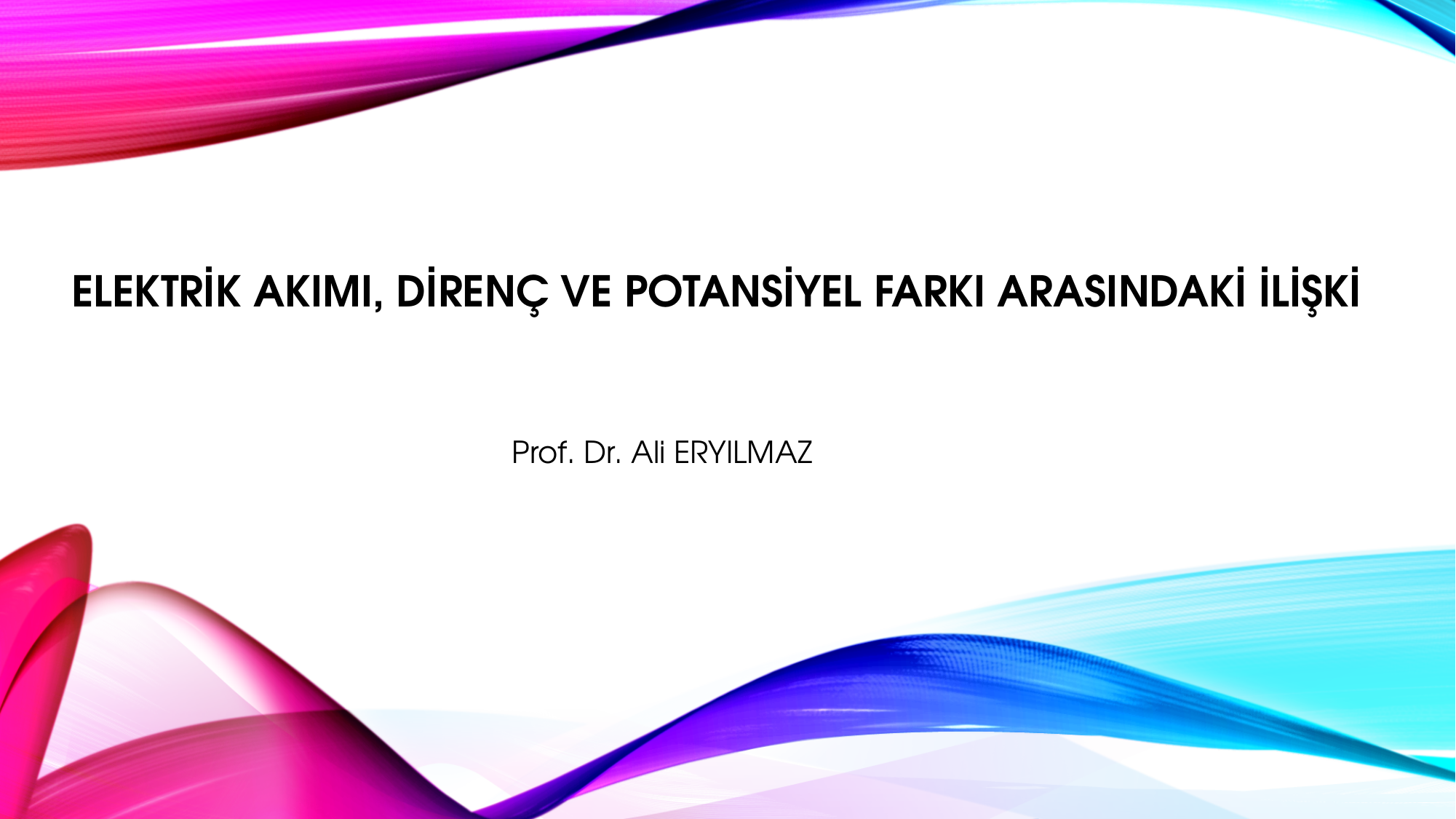

# Elektrik akımı, Direnç ve Potansiyel farkI ARASINDAKİ İLİŞKİ
Prof. Dr. Ali ERYILMAZ